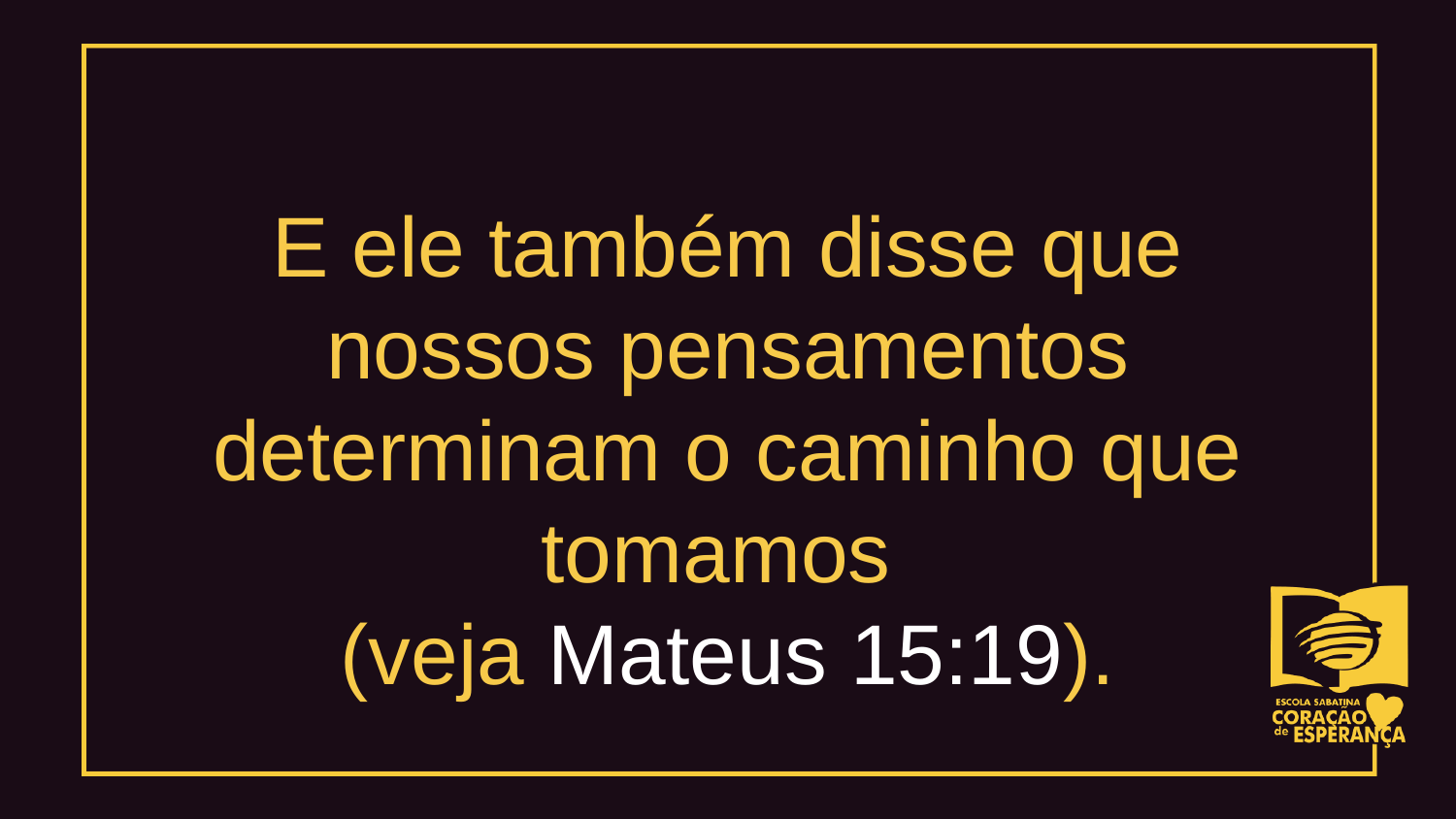

E ele também disse que nossos pensamentos determinam o caminho que tomamos
(veja Mateus 15:19).